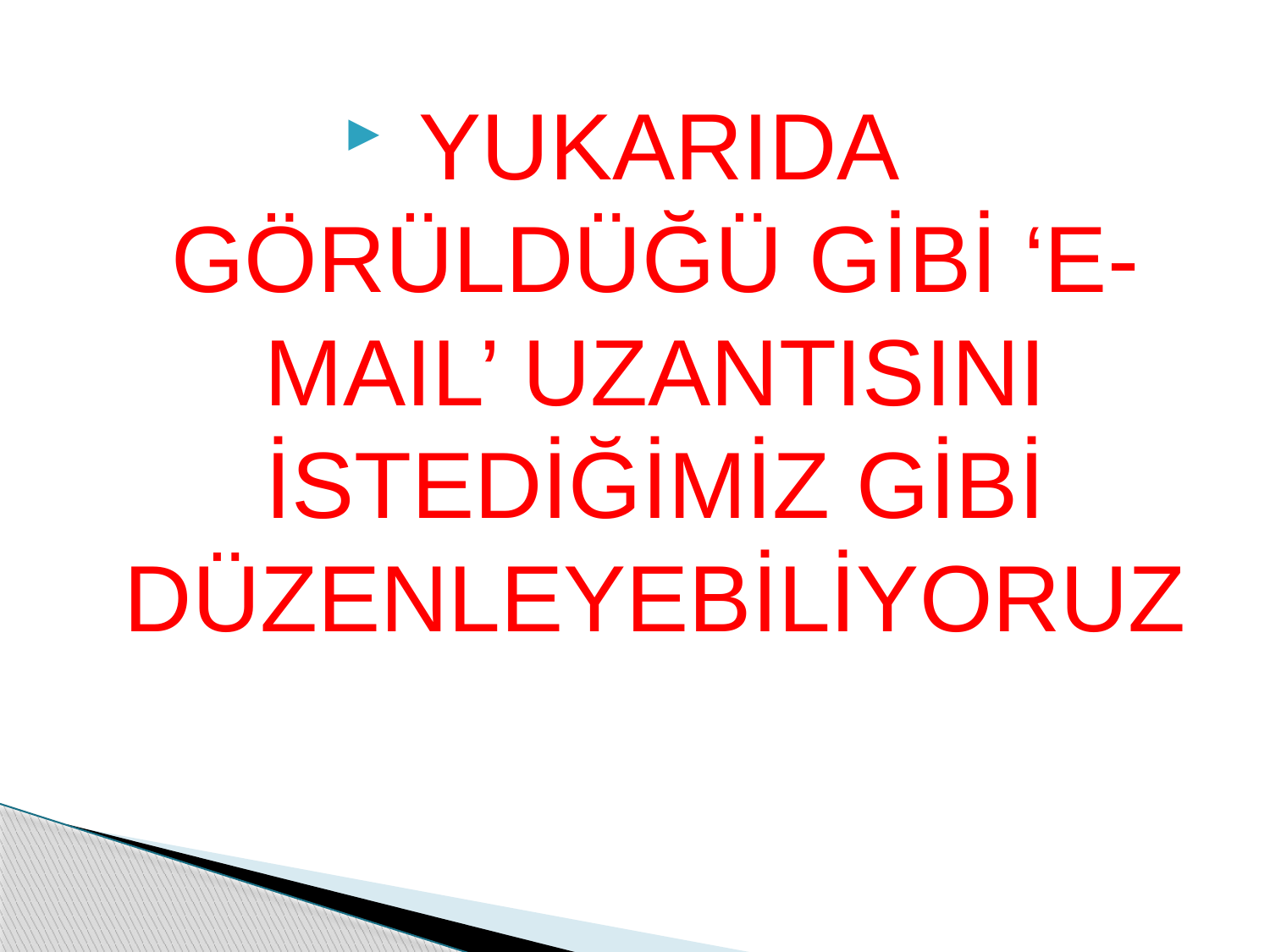

YUKARIDA GÖRÜLDÜĞÜ GİBİ ‘E-MAIL’ UZANTISINI İSTEDİĞİMİZ GİBİ DÜZENLEYEBİLİYORUZ